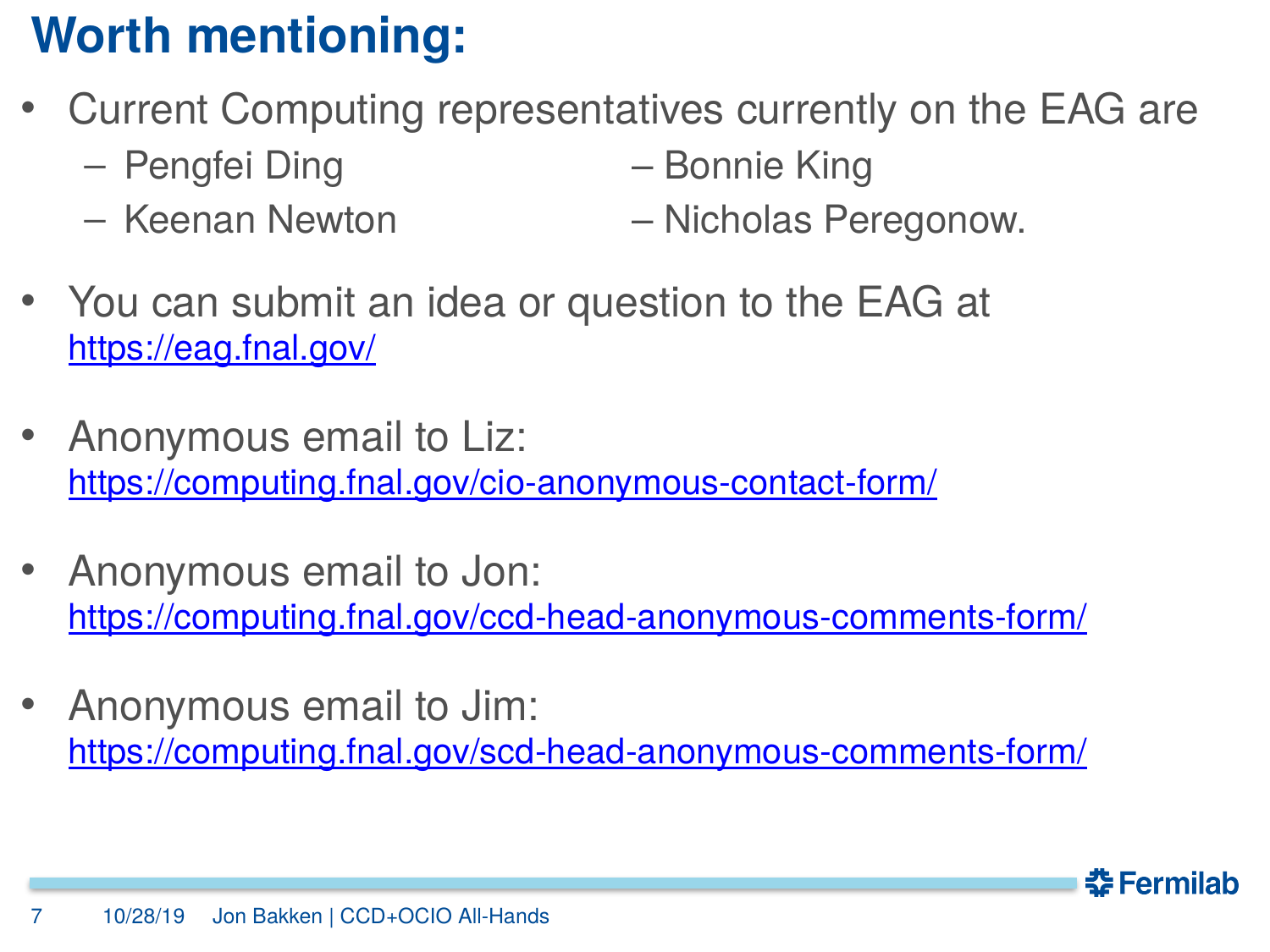

# Worth mentioning:
Current Computing representatives currently on the EAG are
Pengfei Ding 			– Bonnie King
Keenan Newton 		– Nicholas Peregonow.

You can submit an idea or question to the EAG at https://eag.fnal.gov/

Anonymous email to Liz:
https://computing.fnal.gov/cio-anonymous-contact-form/

Anonymous email to Jon:
https://computing.fnal.gov/ccd-head-anonymous-comments-form/

Anonymous email to Jim:
https://computing.fnal.gov/scd-head-anonymous-comments-form/
7
10/28/19
Jon Bakken | CCD+OCIO All-Hands